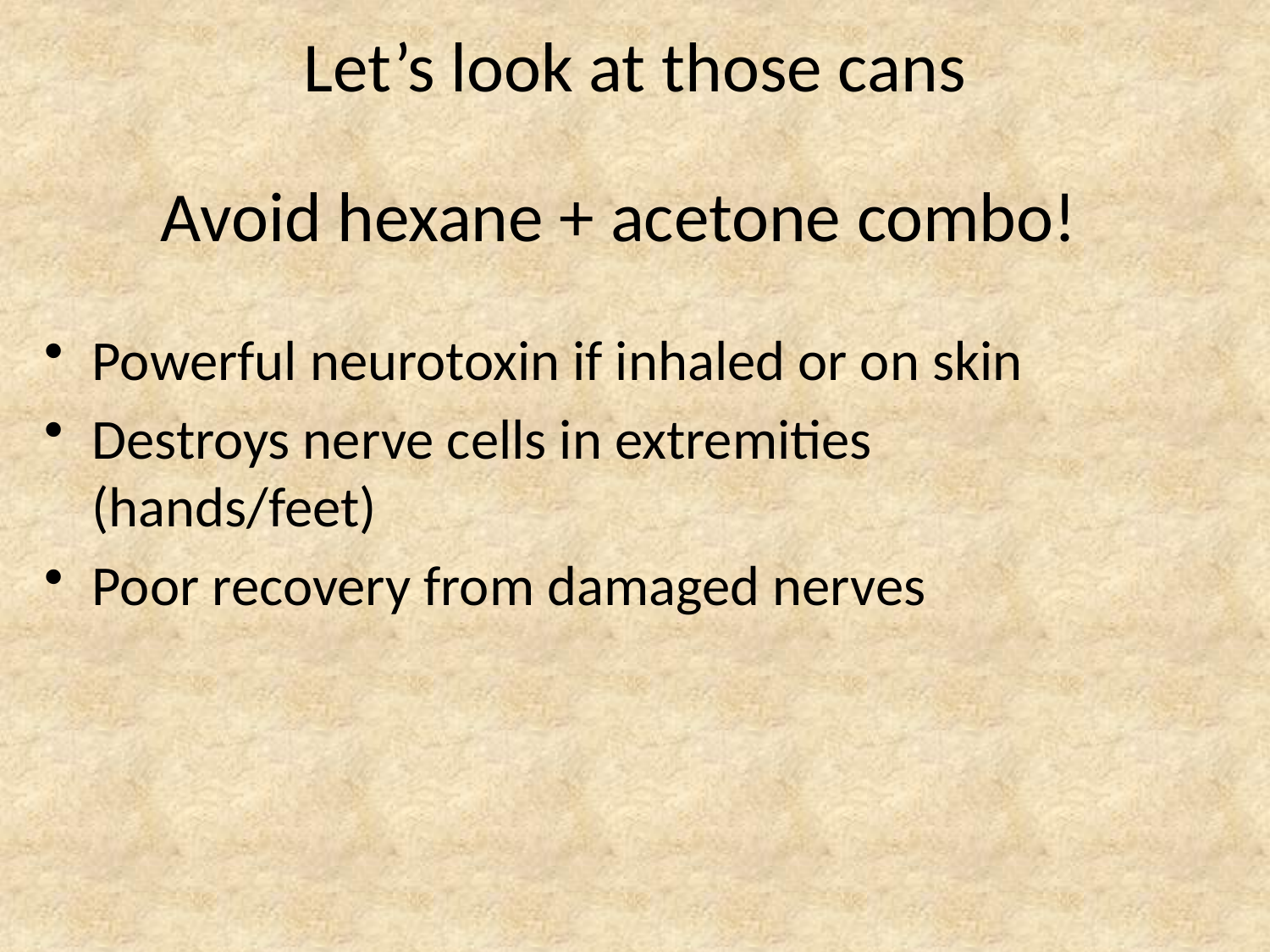

# Let’s look at those cans
Avoid hexane + acetone combo!
Powerful neurotoxin if inhaled or on skin
Destroys nerve cells in extremities (hands/feet)
Poor recovery from damaged nerves